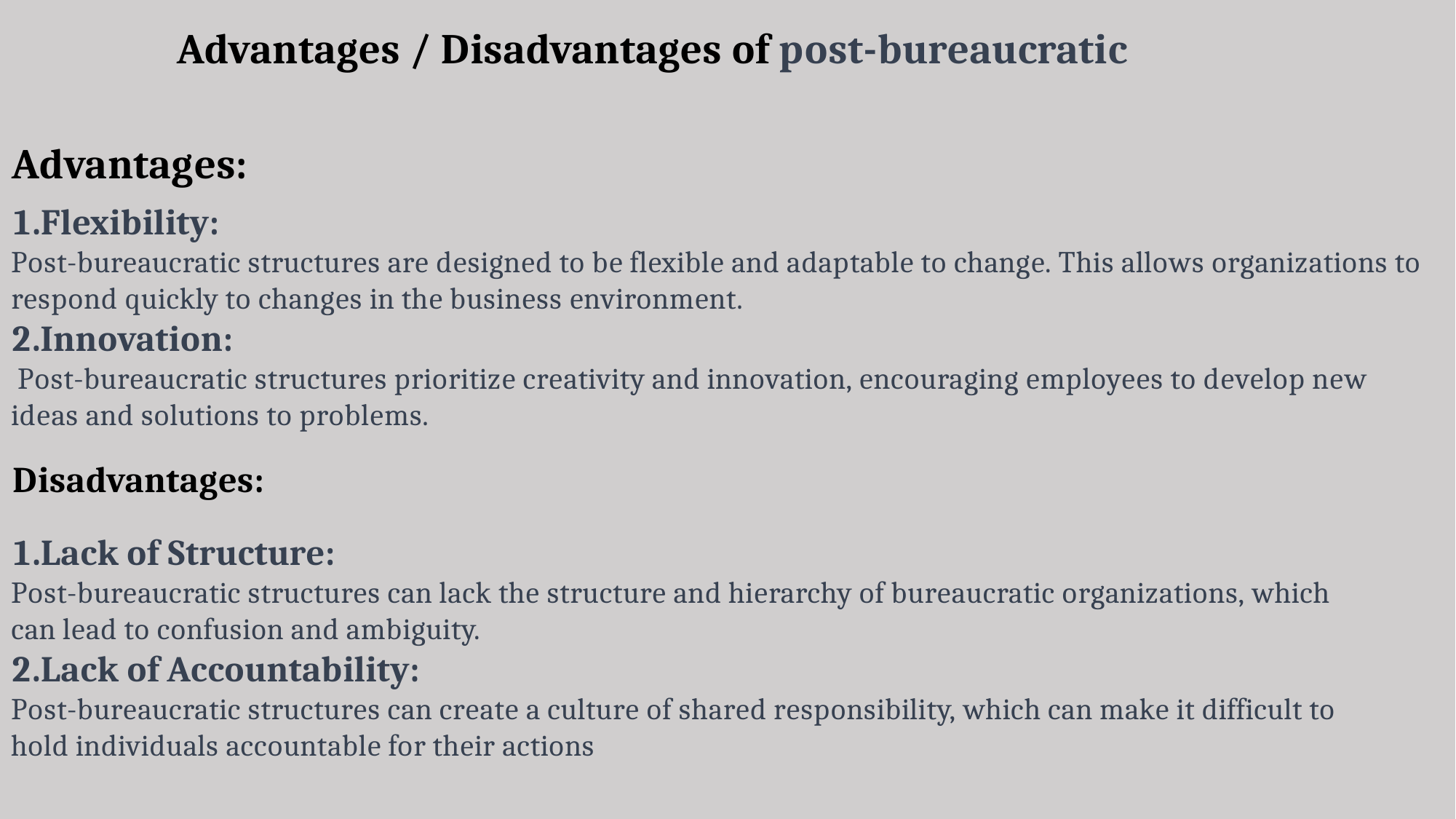

Advantages / Disadvantages of post-bureaucratic
Advantages:
Flexibility:
Post-bureaucratic structures are designed to be flexible and adaptable to change. This allows organizations to respond quickly to changes in the business environment.
2.Innovation:
 Post-bureaucratic structures prioritize creativity and innovation, encouraging employees to develop new ideas and solutions to problems.

Disadvantages:
Lack of Structure:
Post-bureaucratic structures can lack the structure and hierarchy of bureaucratic organizations, which can lead to confusion and ambiguity.
2.Lack of Accountability:
Post-bureaucratic structures can create a culture of shared responsibility, which can make it difficult to hold individuals accountable for their actions